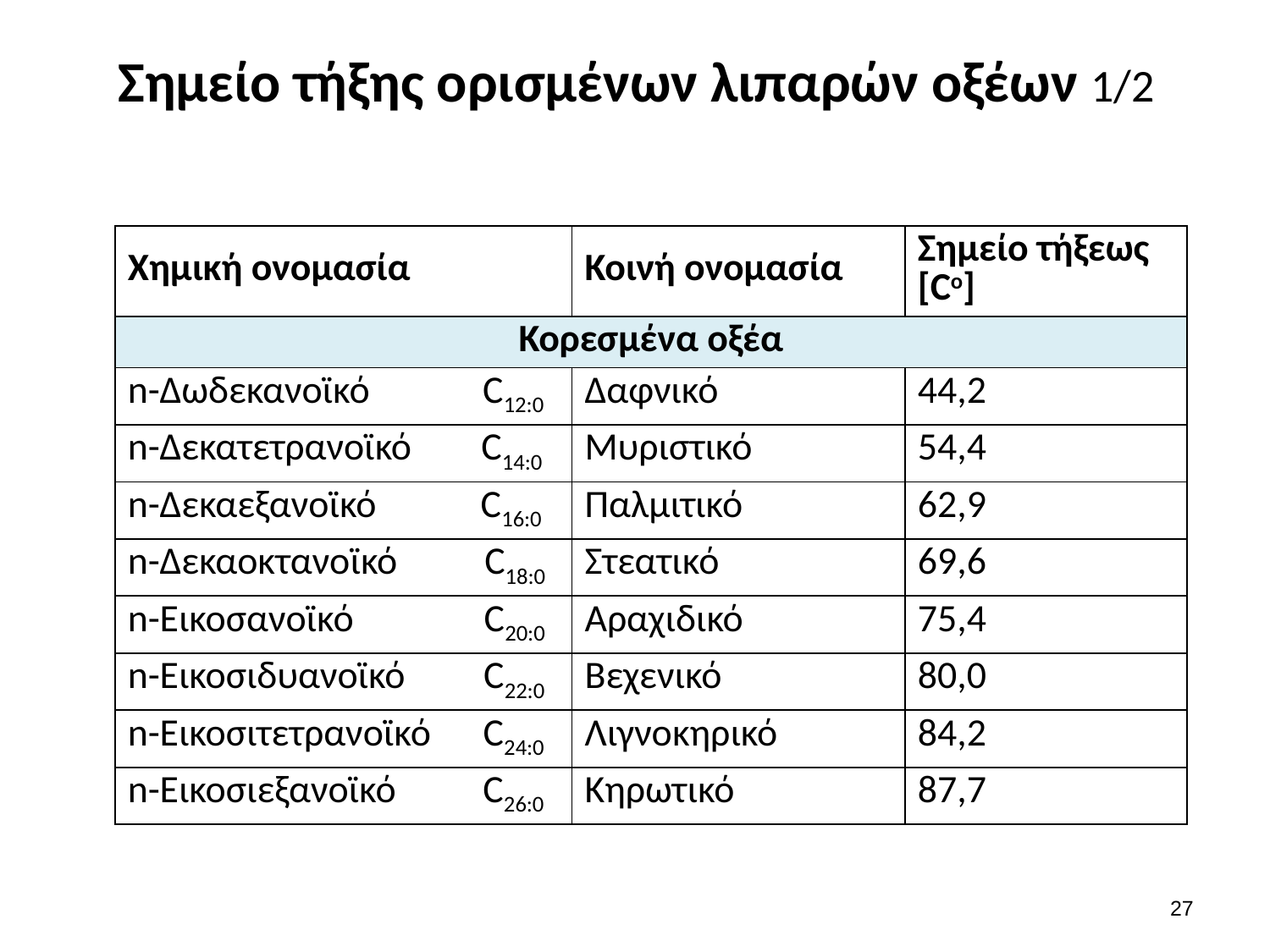

# Σημείο τήξης ορισμένων λιπαρών οξέων 1/2
| Χημική ονομασία | Κοινή ονομασία | Σημείο τήξεως [Cο] |
| --- | --- | --- |
| Κορεσμένα οξέα |  |  |
| n-Δωδεκανοϊκό C12:0 | Δαφνικό | 44,2 |
| n-Δεκατετρανοϊκό C14:0 | Μυριστικό | 54,4 |
| n-Δεκαεξανοϊκό C16:0 | Παλμιτικό | 62,9 |
| n-Δεκαοκτανοϊκό C18:0 | Στεατικό | 69,6 |
| n-Εικοσανοϊκό C20:0 | Αραχιδικό | 75,4 |
| n-Εικοσιδυανοϊκό C22:0 | Βεχενικό | 80,0 |
| n-Εικοσιτετρανοϊκό C24:0 | Λιγνοκηρικό | 84,2 |
| n-Εικοσιεξανοϊκό C26:0 | Κηρωτικό | 87,7 |
27